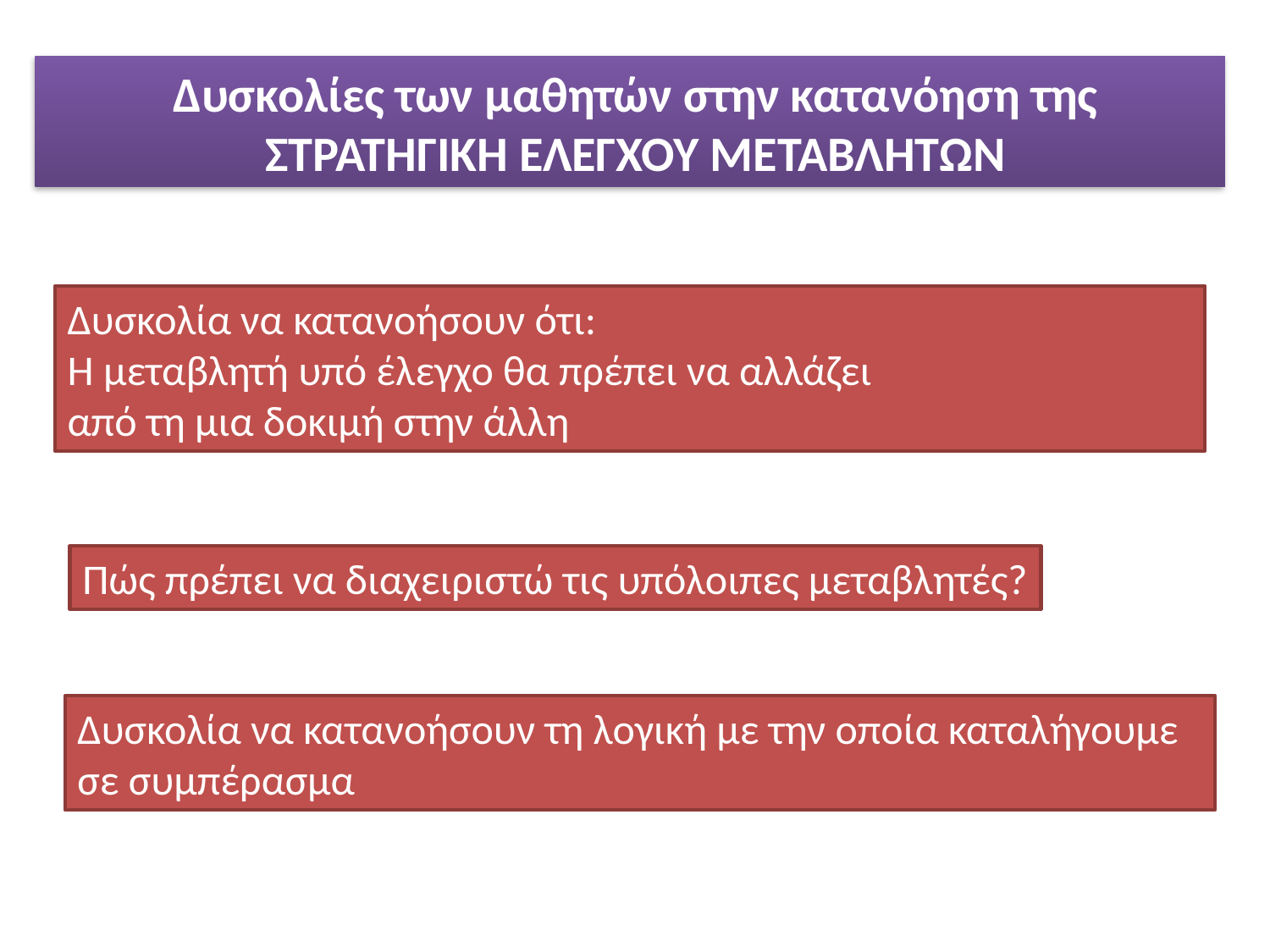

Δυσκολίες των μαθητών στην κατανόηση της
 ΣΤΡΑΤΗΓΙΚΗ ΕΛΕΓΧΟΥ ΜΕΤΑΒΛΗΤΩΝ
Δυσκολία να κατανοήσουν ότι:
Η μεταβλητή υπό έλεγχο θα πρέπει να αλλάζει
από τη μια δοκιμή στην άλλη
Πώς πρέπει να διαχειριστώ τις υπόλοιπες μεταβλητές?
Δυσκολία να κατανοήσουν τη λογική με την οποία καταλήγουμε
σε συμπέρασμα